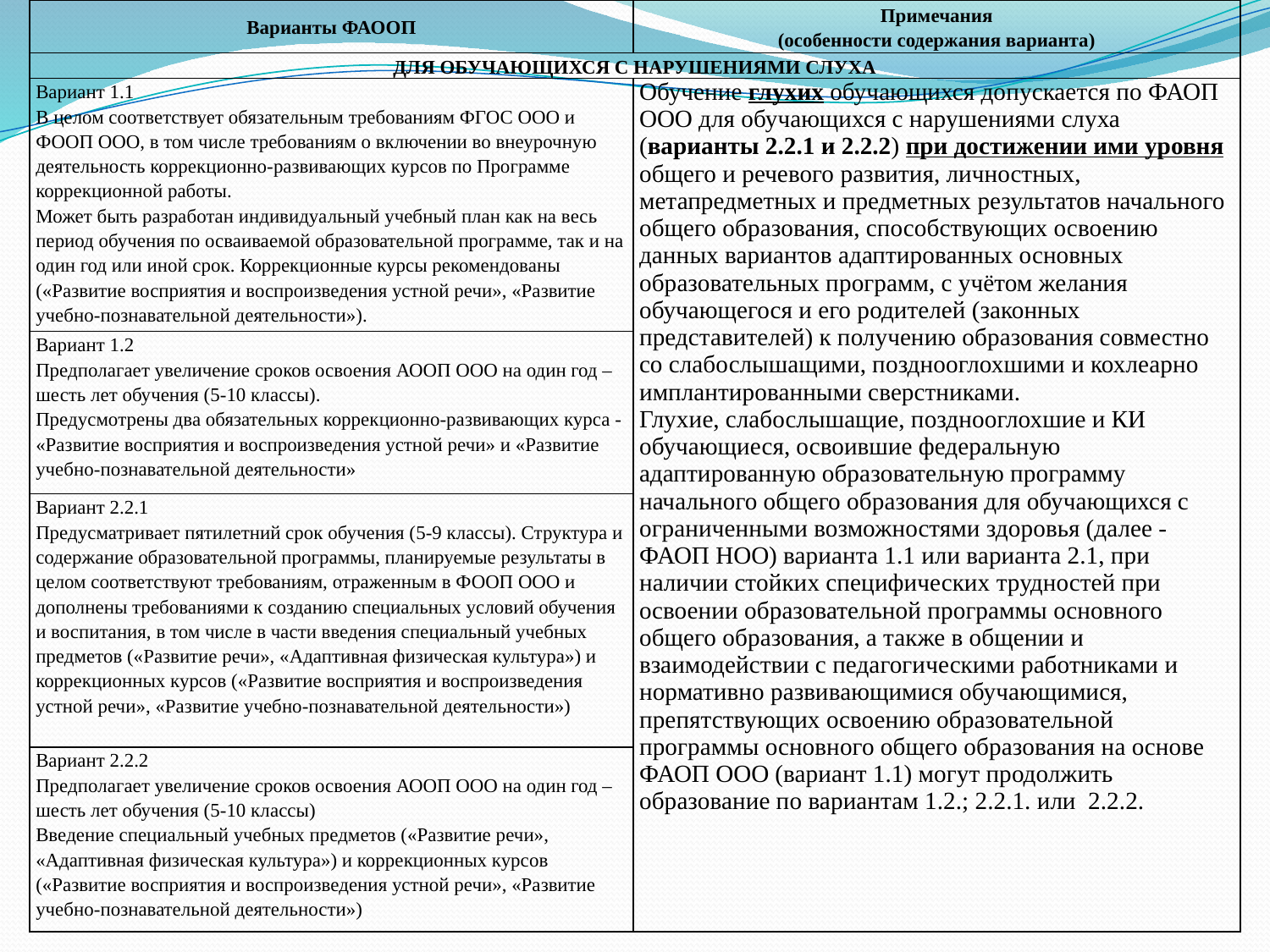

| Варианты ФАООП | Примечания (особенности содержания варианта) |
| --- | --- |
| ДЛЯ ОБУЧАЮЩИХСЯ С НАРУШЕНИЯМИ СЛУХА |  |
| Вариант 1.1 В целом соответствует обязательным требованиям ФГОС ООО и ФООП ООО, в том числе требованиям о включении во внеурочную деятельность коррекционно-развивающих курсов по Программе коррекционной работы. Может быть разработан индивидуальный учебный план как на весь период обучения по осваиваемой образовательной программе, так и на один год или иной срок. Коррекционные курсы рекомендованы («Развитие восприятия и воспроизведения устной речи», «Развитие учебно-познавательной деятельности»). | Обучение глухих обучающихся допускается по ФАОП ООО для обучающихся с нарушениями слуха (варианты 2.2.1 и 2.2.2) при достижении ими уровня общего и речевого развития, личностных, метапредметных и предметных результатов начального общего образования, способствующих освоению данных вариантов адаптированных основных образовательных программ, с учётом желания обучающегося и его родителей (законных представителей) к получению образования совместно со слабослышащими, позднооглохшими и кохлеарно имплантированными сверстниками. Глухие, слабослышащие, позднооглохшие и КИ обучающиеся, освоившие федеральную адаптированную образовательную программу начального общего образования для обучающихся с ограниченными возможностями здоровья (далее - ФАОП НОО) варианта 1.1 или варианта 2.1, при наличии стойких специфических трудностей при освоении образовательной программы основного общего образования, а также в общении и взаимодействии с педагогическими работниками и нормативно развивающимися обучающимися, препятствующих освоению образовательной программы основного общего образования на основе ФАОП ООО (вариант 1.1) могут продолжить образование по вариантам 1.2.; 2.2.1. или 2.2.2. |
| Вариант 1.2 Предполагает увеличение сроков освоения АООП ООО на один год – шесть лет обучения (5-10 классы). Предусмотрены два обязательных коррекционно-развивающих курса - «Развитие восприятия и воспроизведения устной речи» и «Развитие учебно-познавательной деятельности» |  |
| Вариант 2.2.1 Предусматривает пятилетний срок обучения (5-9 классы). Структура и содержание образовательной программы, планируемые результаты в целом соответствуют требованиям, отраженным в ФООП ООО и дополнены требованиями к созданию специальных условий обучения и воспитания, в том числе в части введения специальный учебных предметов («Развитие речи», «Адаптивная физическая культура») и коррекционных курсов («Развитие восприятия и воспроизведения устной речи», «Развитие учебно-познавательной деятельности») |  |
| Вариант 2.2.2 Предполагает увеличение сроков освоения АООП ООО на один год – шесть лет обучения (5-10 классы) Введение специальный учебных предметов («Развитие речи», «Адаптивная физическая культура») и коррекционных курсов («Развитие восприятия и воспроизведения устной речи», «Развитие учебно-познавательной деятельности») |  |